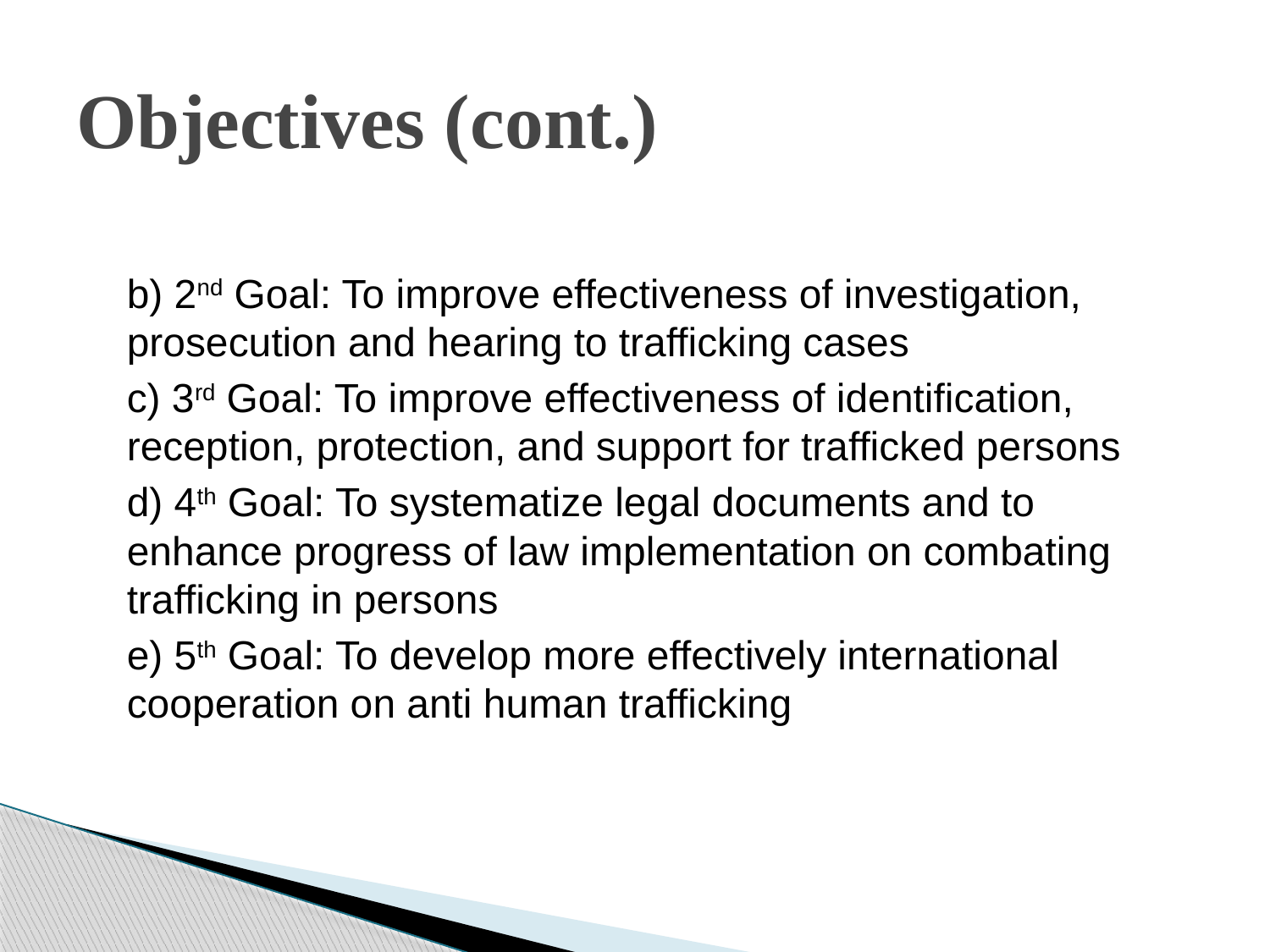

# Objectives (cont.)

	b) 2nd Goal: To improve effectiveness of investigation, prosecution and hearing to trafficking cases
	c) 3rd Goal: To improve effectiveness of identification, reception, protection, and support for trafficked persons
	d) 4th Goal: To systematize legal documents and to enhance progress of law implementation on combating trafficking in persons
	e) 5th Goal: To develop more effectively international cooperation on anti human trafficking